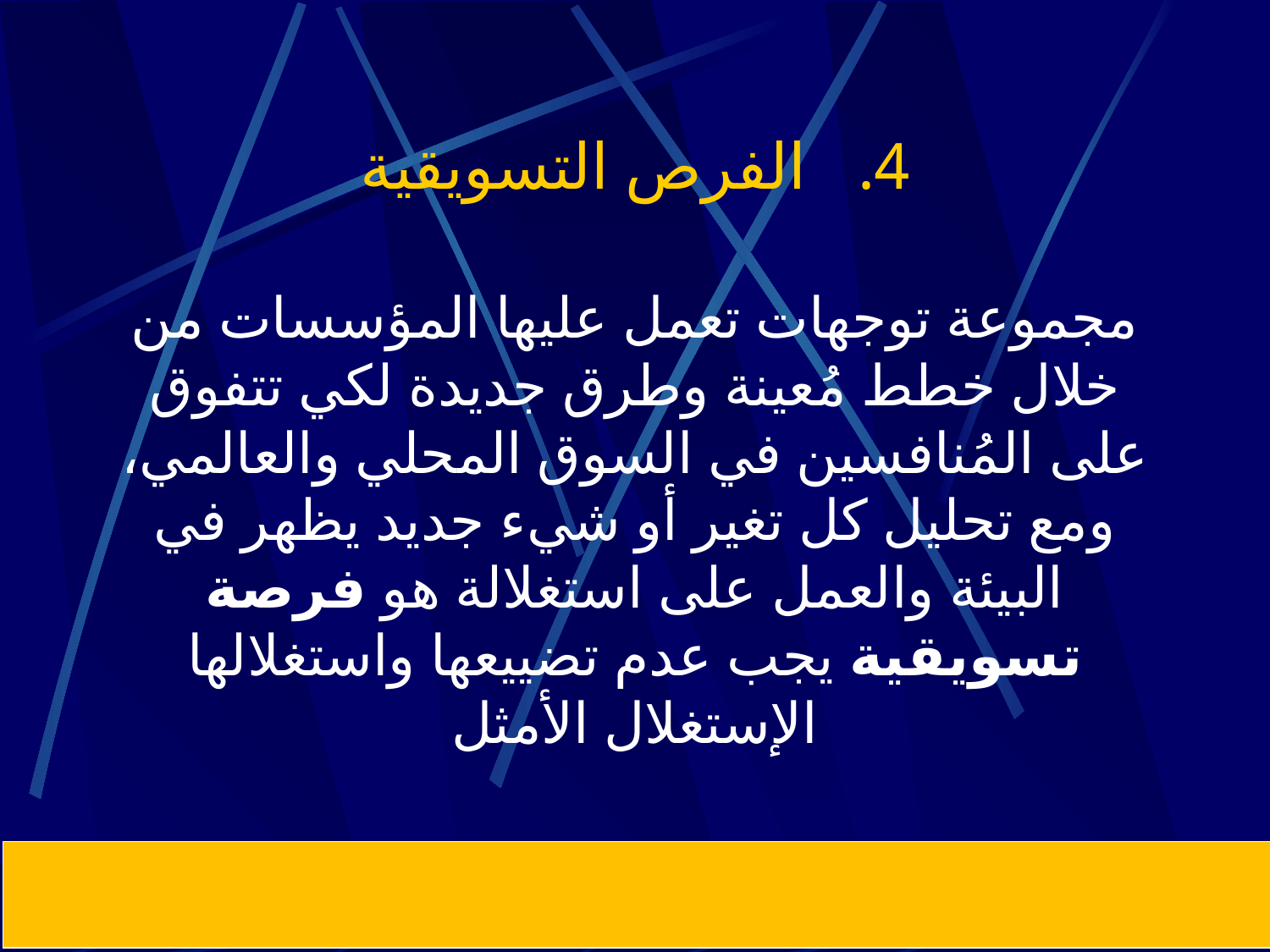

# الفرص التسويقية
مجموعة توجهات تعمل عليها المؤسسات من خلال خطط مُعينة وطرق جديدة لكي تتفوق على المُنافسين في السوق المحلي والعالمي، ومع تحليل كل تغير أو شيء جديد يظهر في البيئة والعمل على استغلالة هو فرصة تسويقية يجب عدم تضييعها واستغلالها الإستغلال الأمثل

12